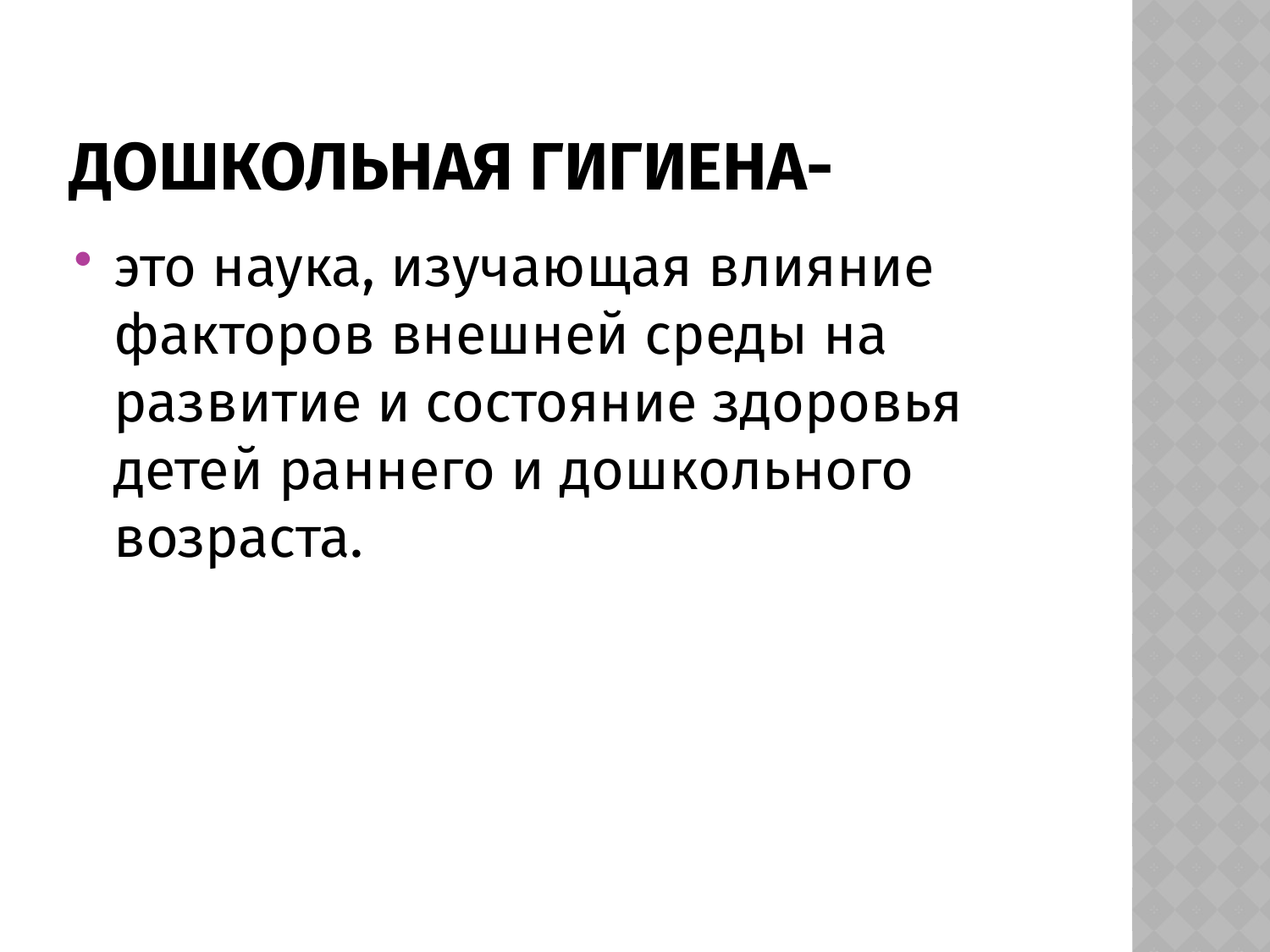

# Дошкольная гигиена-
это наука, изучающая влияние факторов внешней среды на развитие и состояние здоровья детей раннего и дошкольного возраста.